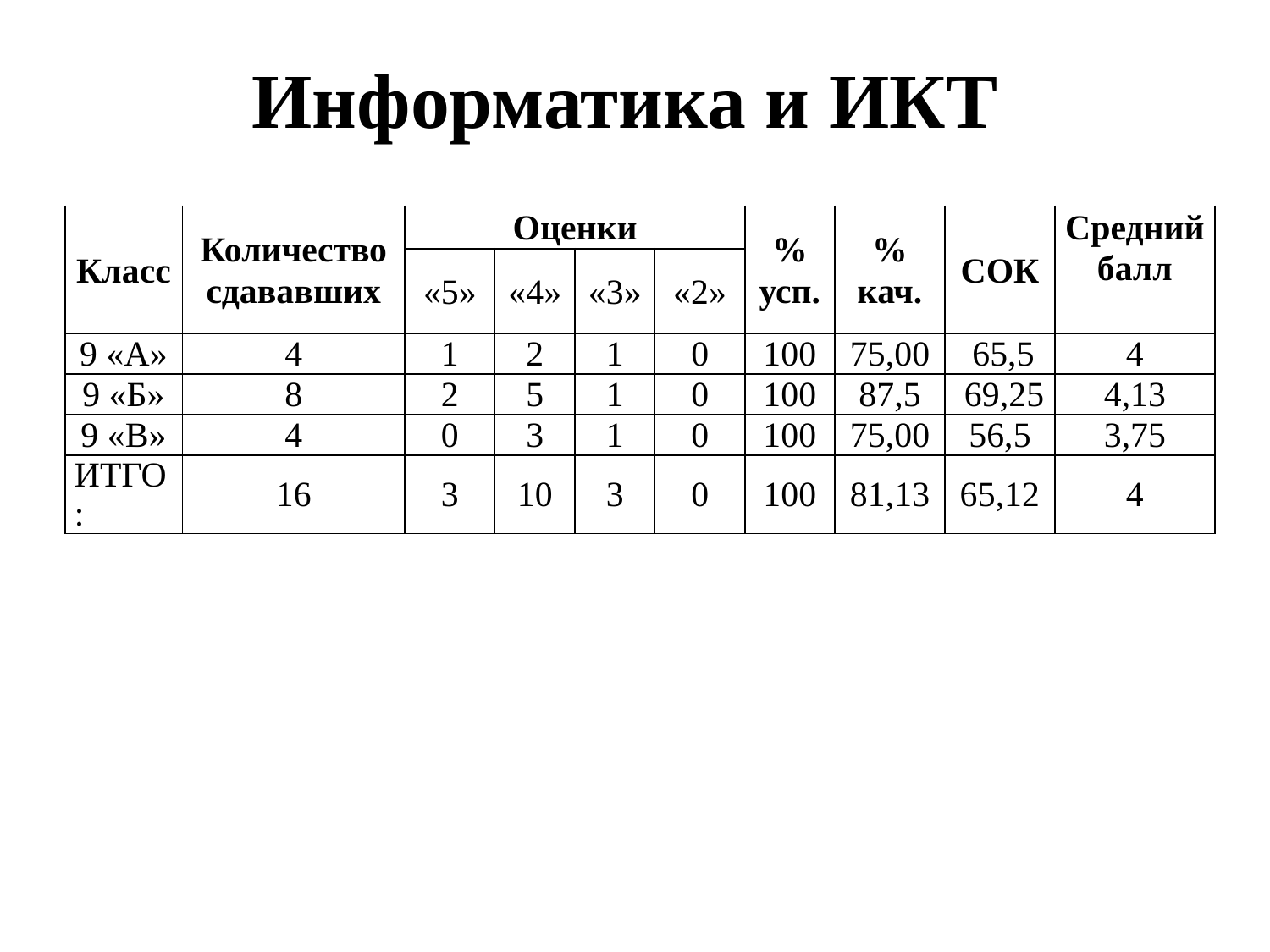

# Информатика и ИКТ
| Класс | Количество сдававших | Оценки |  |  |  | % усп. | % кач. | СОК | Средний балл |
| --- | --- | --- | --- | --- | --- | --- | --- | --- | --- |
|  |  | «5» | «4» | «3» | «2» |  |  |  |  |
| 9 «А» | 4 | 1 | 2 | 1 | 0 | 100 | 75,00 | 65,5 | 4 |
| 9 «Б» | 8 | 2 | 5 | 1 | 0 | 100 | 87,5 | 69,25 | 4,13 |
| 9 «В» | 4 | 0 | 3 | 1 | 0 | 100 | 75,00 | 56,5 | 3,75 |
| ИТГО: | 16 | 3 | 10 | 3 | 0 | 100 | 81,13 | 65,12 | 4 |